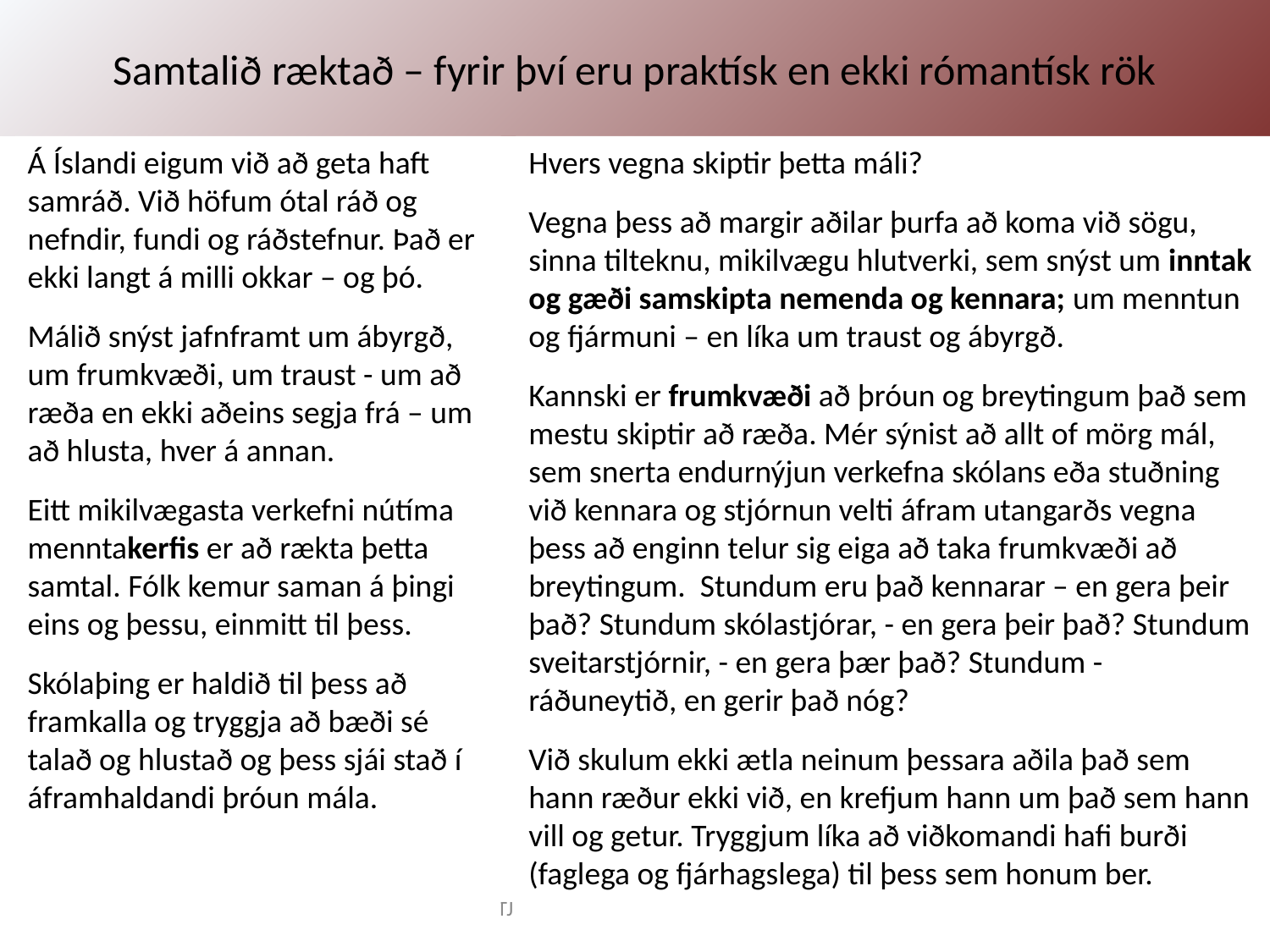

# Samtalið ræktað – fyrir því eru praktísk en ekki rómantísk rök
Á Íslandi eigum við að geta haft samráð. Við höfum ótal ráð og nefndir, fundi og ráðstefnur. Það er ekki langt á milli okkar – og þó.
Málið snýst jafnframt um ábyrgð, um frumkvæði, um traust - um að ræða en ekki aðeins segja frá – um að hlusta, hver á annan.
Eitt mikilvægasta verkefni nútíma menntakerfis er að rækta þetta samtal. Fólk kemur saman á þingi eins og þessu, einmitt til þess.
Skólaþing er haldið til þess að framkalla og tryggja að bæði sé talað og hlustað og þess sjái stað í áframhaldandi þróun mála.

Hvers vegna skiptir þetta máli?
Vegna þess að margir aðilar þurfa að koma við sögu, sinna tilteknu, mikilvægu hlutverki, sem snýst um inntak og gæði samskipta nemenda og kennara; um menntun og fjármuni – en líka um traust og ábyrgð.
Kannski er frumkvæði að þróun og breytingum það sem mestu skiptir að ræða. Mér sýnist að allt of mörg mál, sem snerta endurnýjun verkefna skólans eða stuðning við kennara og stjórnun velti áfram utangarðs vegna þess að enginn telur sig eiga að taka frumkvæði að breytingum.  Stundum eru það kennarar – en gera þeir það? Stundum skólastjórar, - en gera þeir það? Stundum sveitarstjórnir, - en gera þær það? Stundum - ráðuneytið, en gerir það nóg?
Við skulum ekki ætla neinum þessara aðila það sem hann ræður ekki við, en krefjum hann um það sem hann vill og getur. Tryggjum líka að viðkomandi hafi burði (faglega og fjárhagslega) til þess sem honum ber.
JTJ / Skólaþing 2019 - Á réttu róli?
4